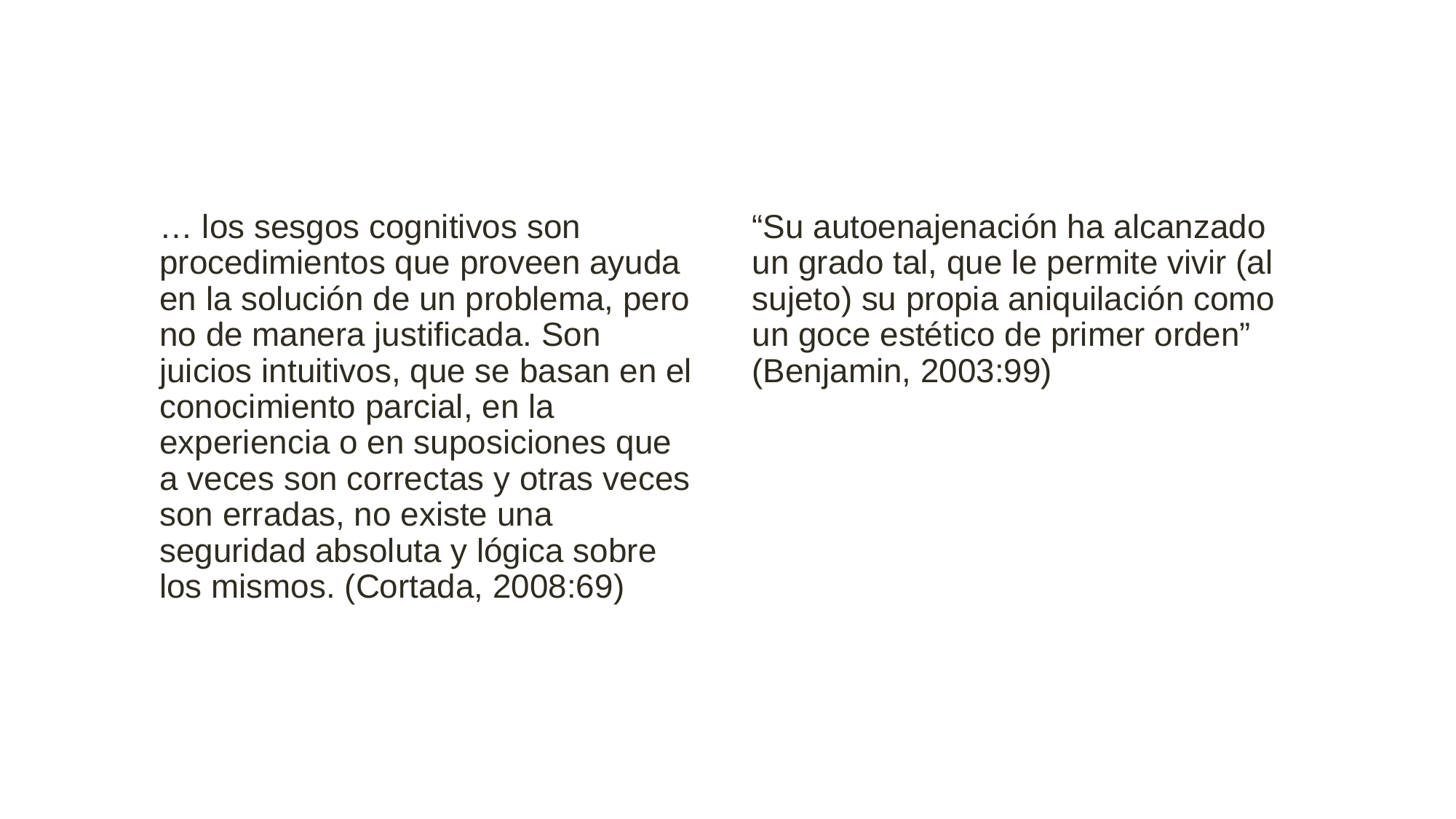

… los sesgos cognitivos son procedimientos que proveen ayuda en la solución de un problema, pero no de manera justificada. Son juicios intuitivos, que se basan en el conocimiento parcial, en la experiencia o en suposiciones que a veces son correctas y otras veces son erradas, no existe una seguridad absoluta y lógica sobre los mismos. (Cortada, 2008:69)

“Su autoenajenación ha alcanzado un grado tal, que le permite vivir (al sujeto) su propia aniquilación como un goce estético de primer orden” (Benjamin, 2003:99)